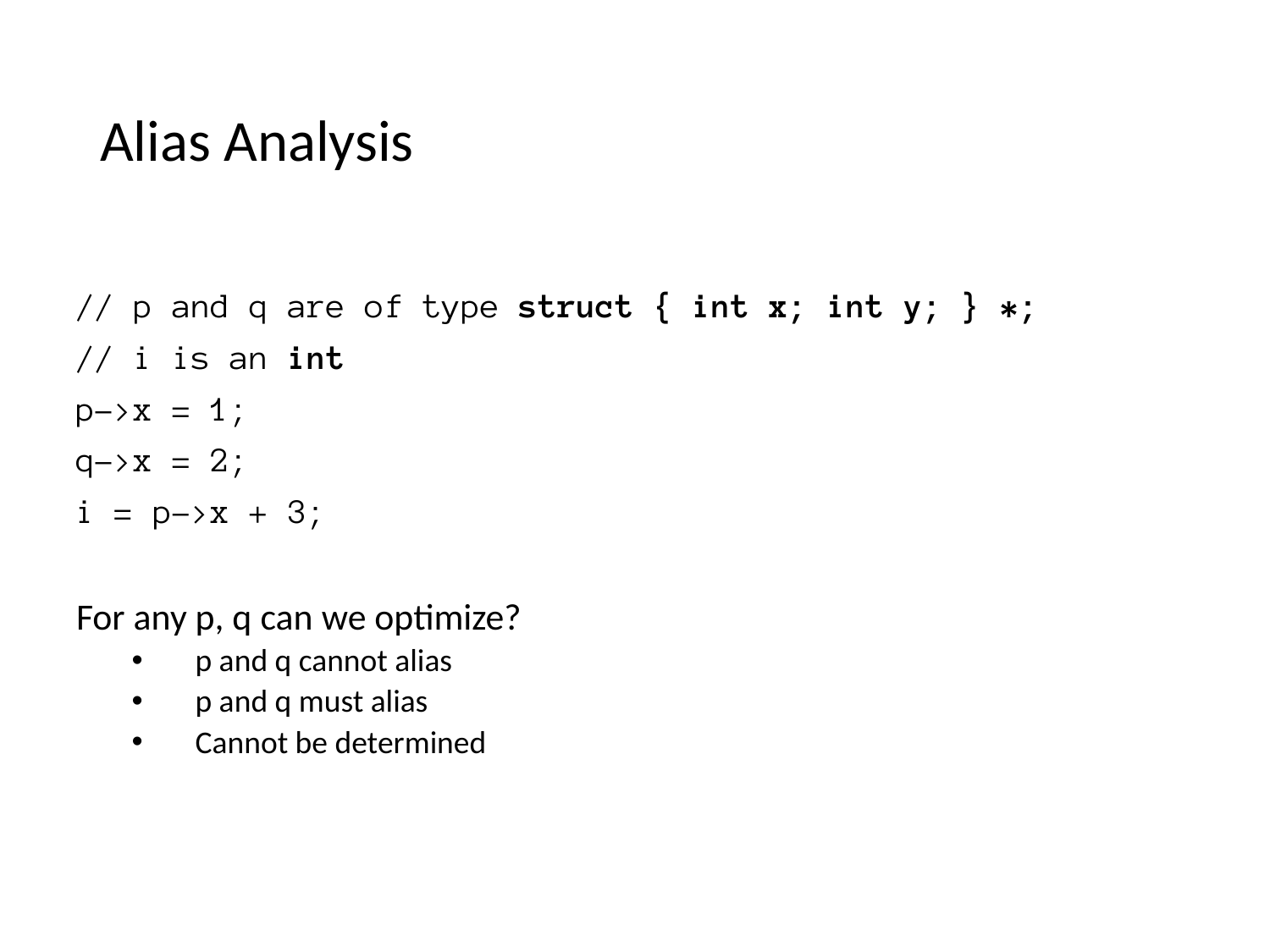

# Alias Analysis
// p and q are of type struct { int x; int y; } *;
// i is an int
p->x = 1;
q->x = 2;
i = p->x + 3;

For any p, q can we optimize?
p and q cannot alias
p and q must alias
Cannot be determined